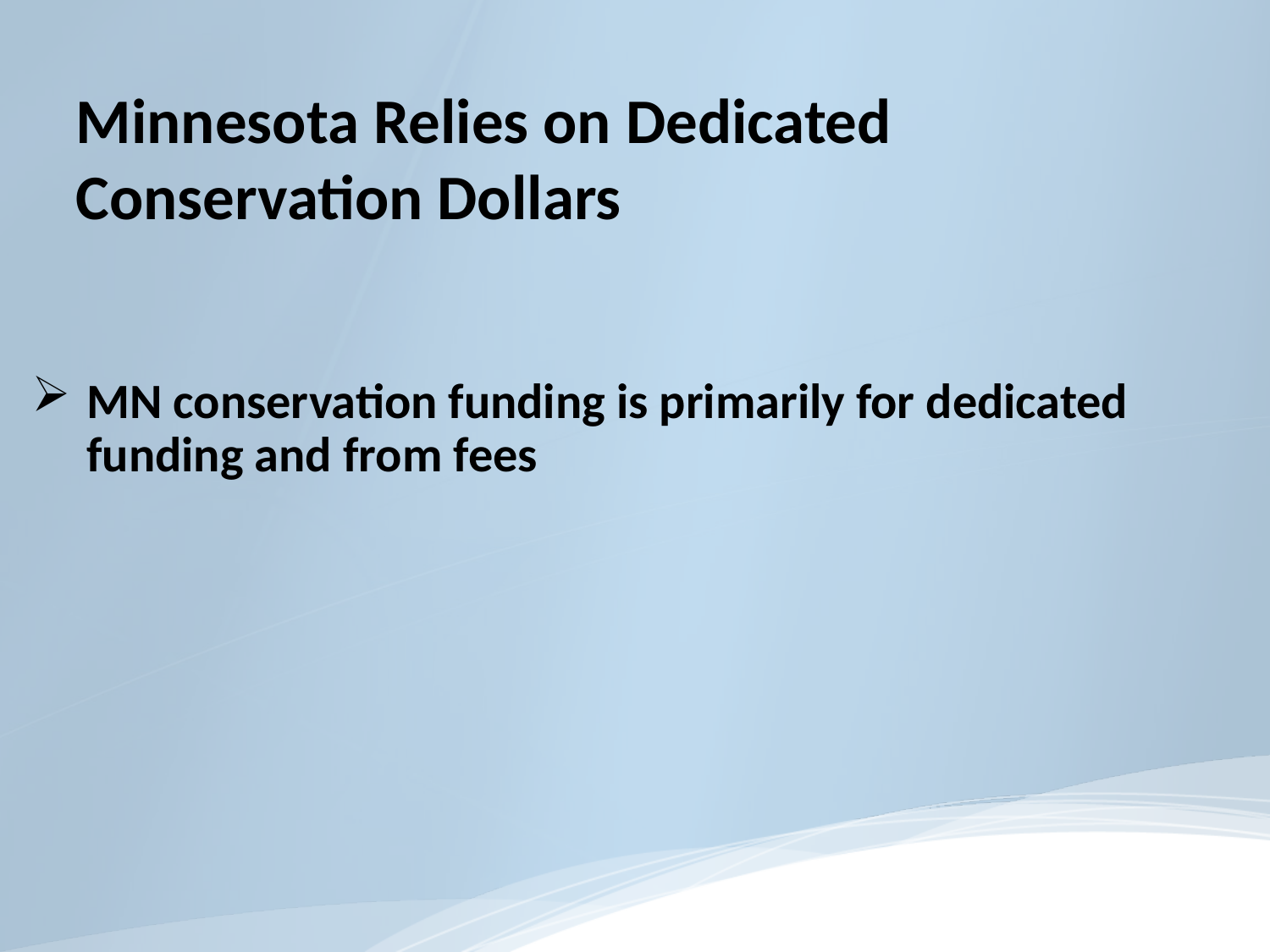

#
Minnesota Relies on Dedicated Conservation Dollars

MN conservation funding is primarily for dedicated funding and from fees